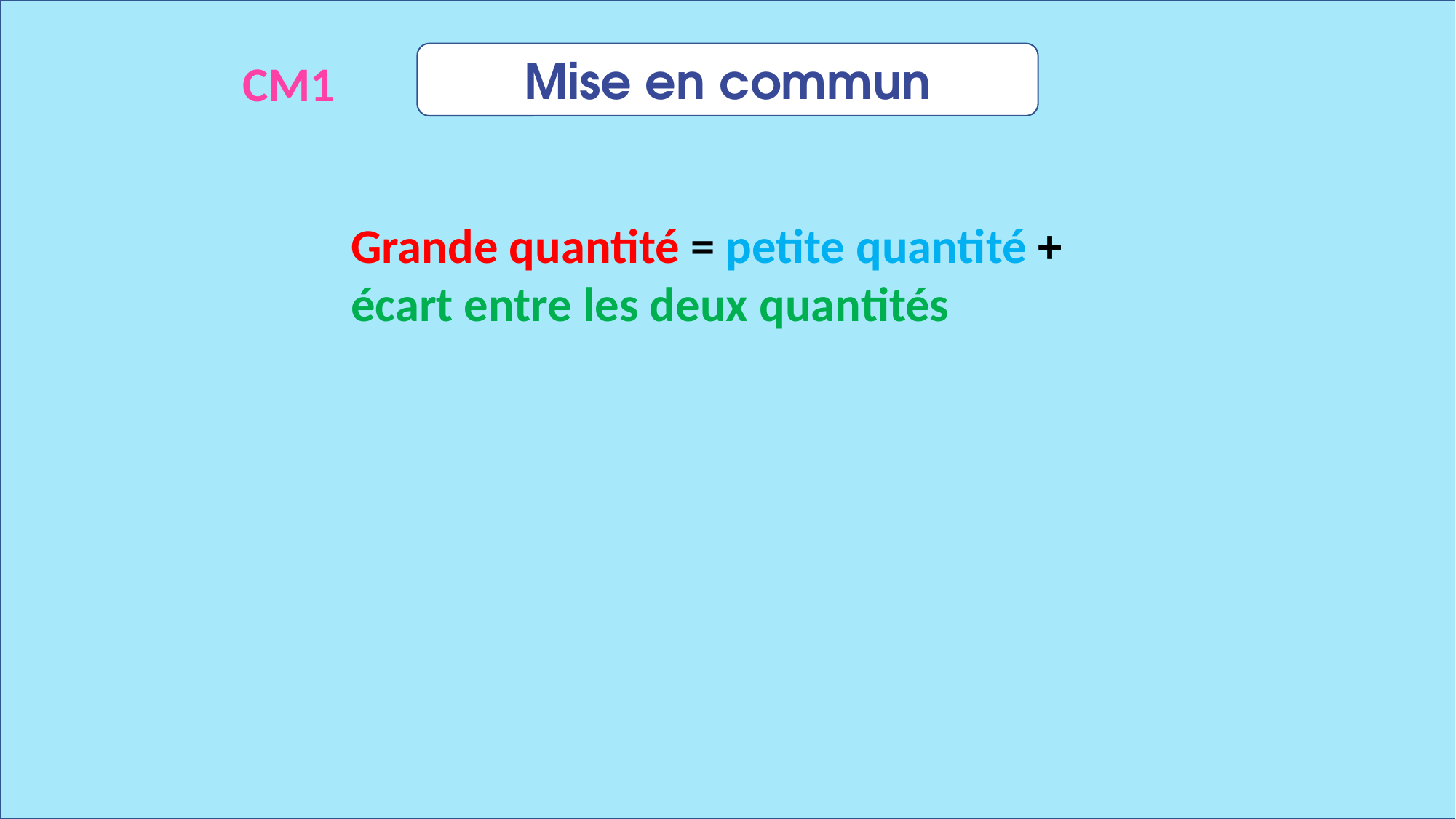

Mise en commun
CM1
Grande quantité = petite quantité +
écart entre les deux quantités
www.maitresseherisson.com